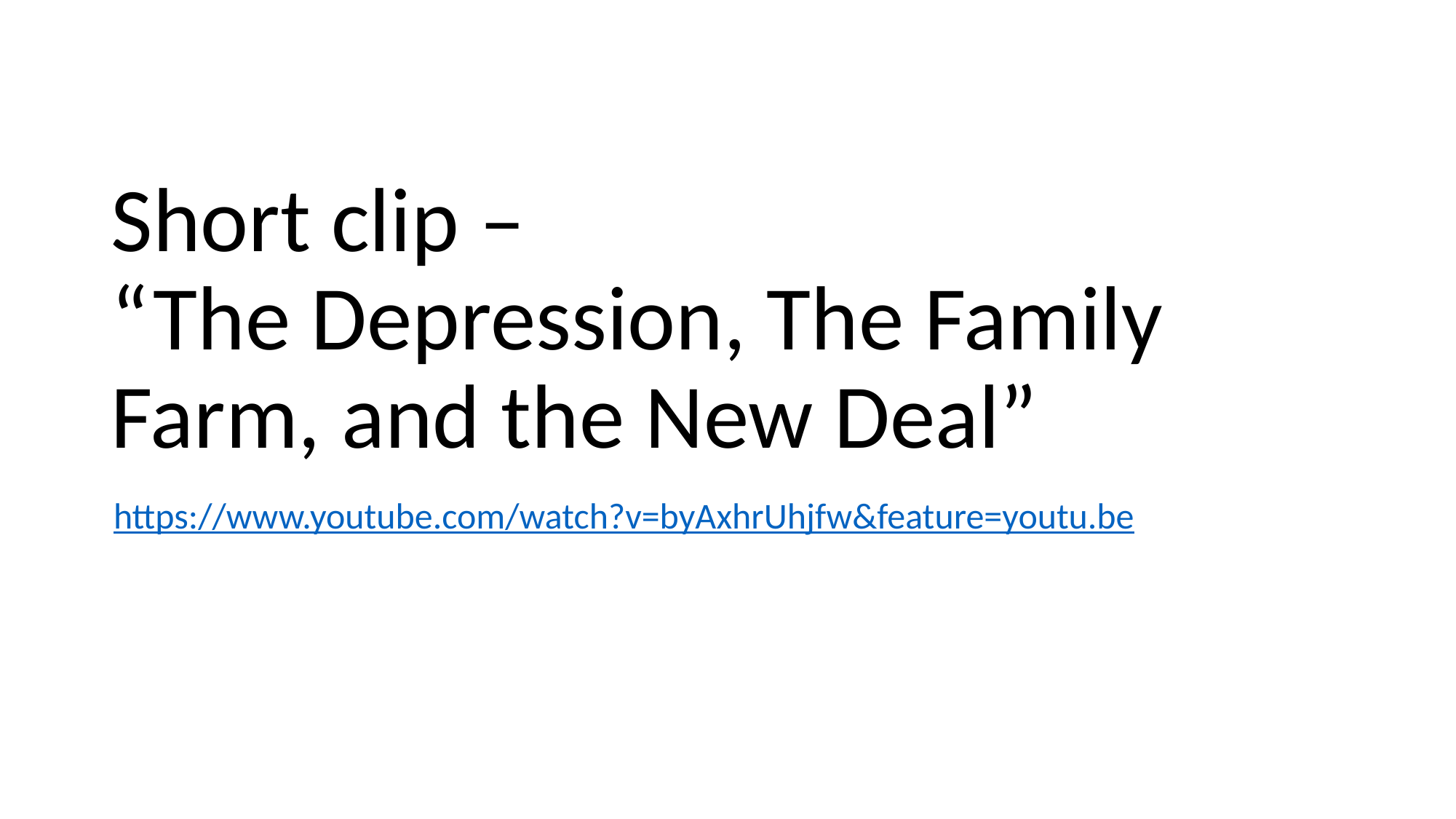

# Short clip – “The Depression, The Family Farm, and the New Deal”
https://www.youtube.com/watch?v=byAxhrUhjfw&feature=youtu.be